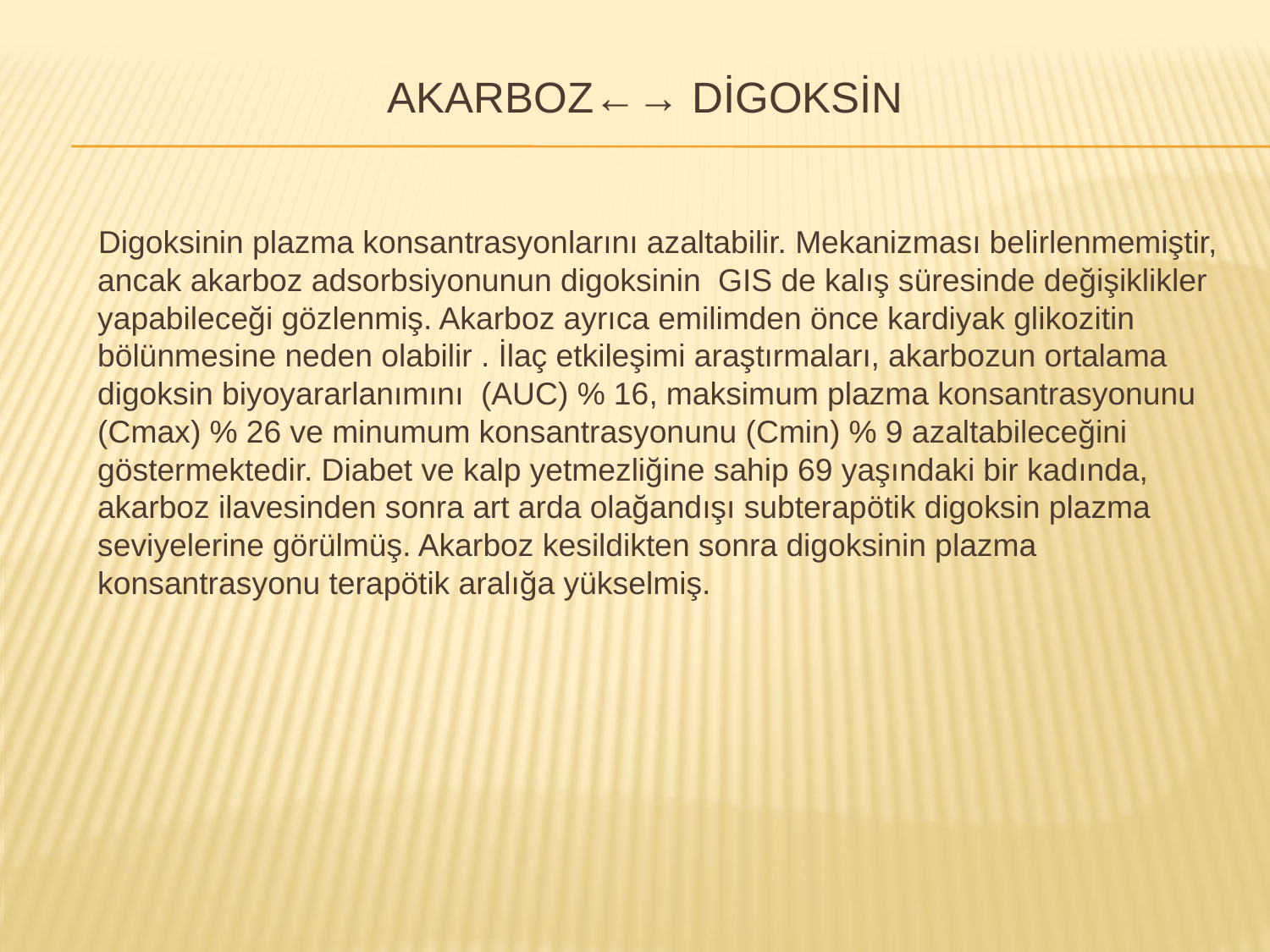

# AKARBOZ←→ DİGOKSİN
     Digoksinin plazma konsantrasyonlarını azaltabilir. Mekanizması belirlenmemiştir, ancak akarboz adsorbsiyonunun digoksinin  GIS de kalış süresinde değişiklikler yapabileceği gözlenmiş. Akarboz ayrıca emilimden önce kardiyak glikozitin bölünmesine neden olabilir . İlaç etkileşimi araştırmaları, akarbozun ortalama digoksin biyoyararlanımını  (AUC) % 16, maksimum plazma konsantrasyonunu (Cmax) % 26 ve minumum konsantrasyonunu (Cmin) % 9 azaltabileceğini göstermektedir. Diabet ve kalp yetmezliğine sahip 69 yaşındaki bir kadında, akarboz ilavesinden sonra art arda olağandışı subterapötik digoksin plazma seviyelerine görülmüş. Akarboz kesildikten sonra digoksinin plazma konsantrasyonu terapötik aralığa yükselmiş.